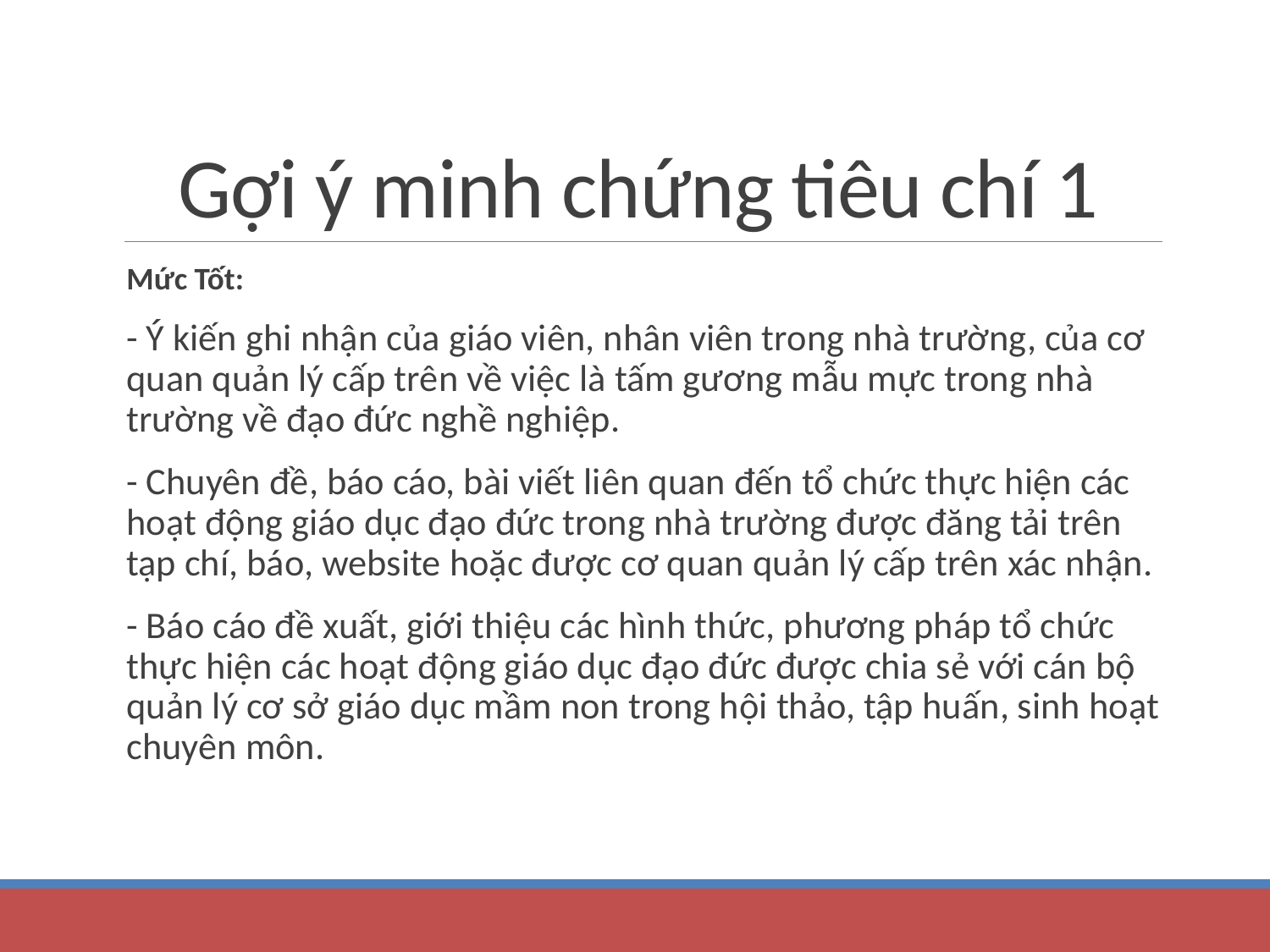

# Gợi ý minh chứng tiêu chí 1
Mức Tốt:
- Ý kiến ghi nhận của giáo viên, nhân viên trong nhà trường, của cơ quan quản lý cấp trên về việc là tấm gương mẫu mực trong nhà trường về đạo đức nghề nghiệp.
- Chuyên đề, báo cáo, bài viết liên quan đến tổ chức thực hiện các hoạt động giáo dục đạo đức trong nhà trường được đăng tải trên tạp chí, báo, website hoặc được cơ quan quản lý cấp trên xác nhận.
- Báo cáo đề xuất, giới thiệu các hình thức, phương pháp tổ chức thực hiện các hoạt động giáo dục đạo đức được chia sẻ với cán bộ quản lý cơ sở giáo dục mầm non trong hội thảo, tập huấn, sinh hoạt chuyên môn.